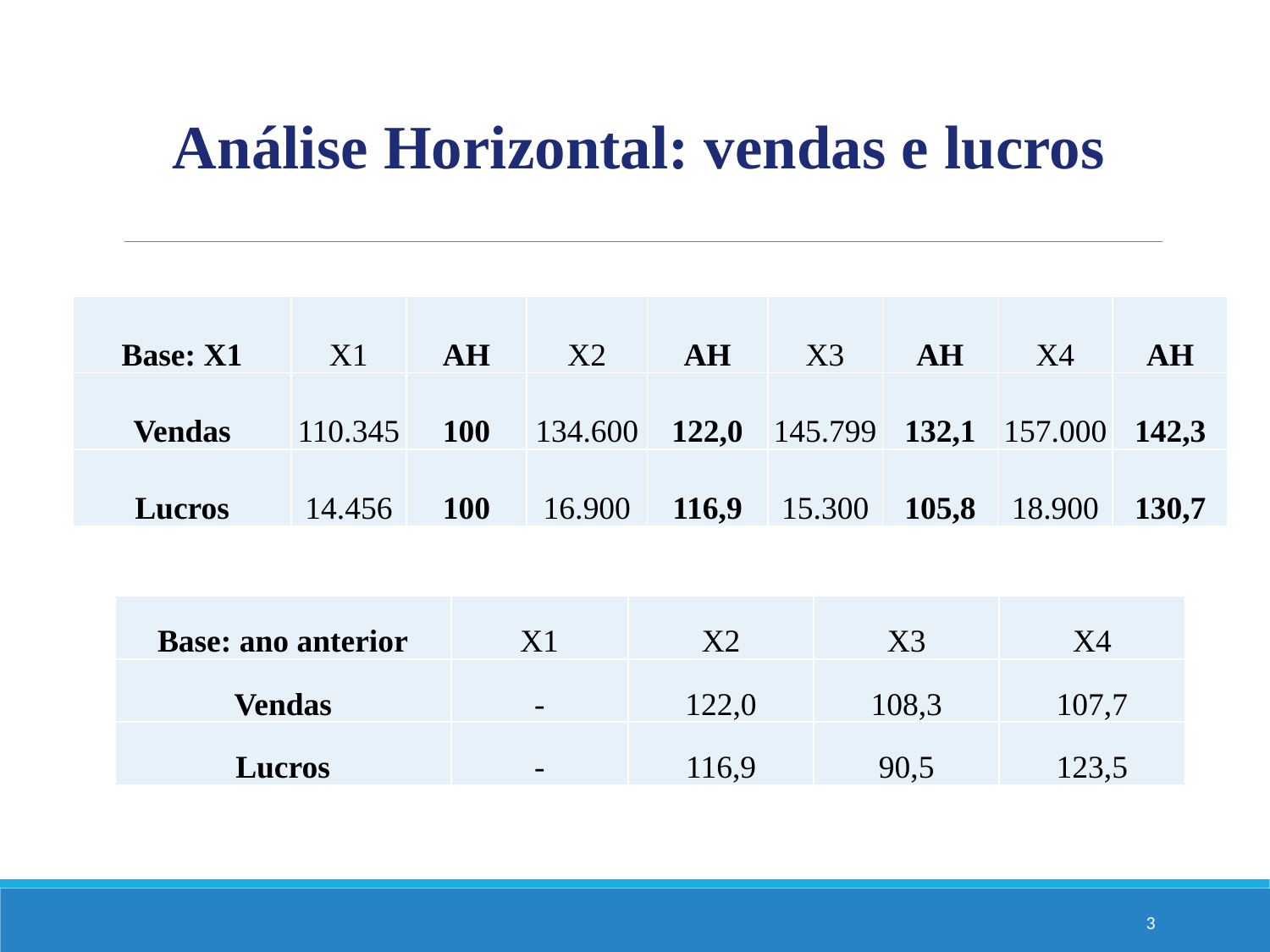

Análise Horizontal: vendas e lucros

| Base: X1 | X1 | AH | X2 | AH | X3 | AH | X4 | AH |
| --- | --- | --- | --- | --- | --- | --- | --- | --- |
| Vendas | 110.345 | 100 | 134.600 | 122,0 | 145.799 | 132,1 | 157.000 | 142,3 |
| Lucros | 14.456 | 100 | 16.900 | 116,9 | 15.300 | 105,8 | 18.900 | 130,7 |
| Base: ano anterior | X1 | X2 | X3 | X4 |
| --- | --- | --- | --- | --- |
| Vendas | - | 122,0 | 108,3 | 107,7 |
| Lucros | - | 116,9 | 90,5 | 123,5 |
3